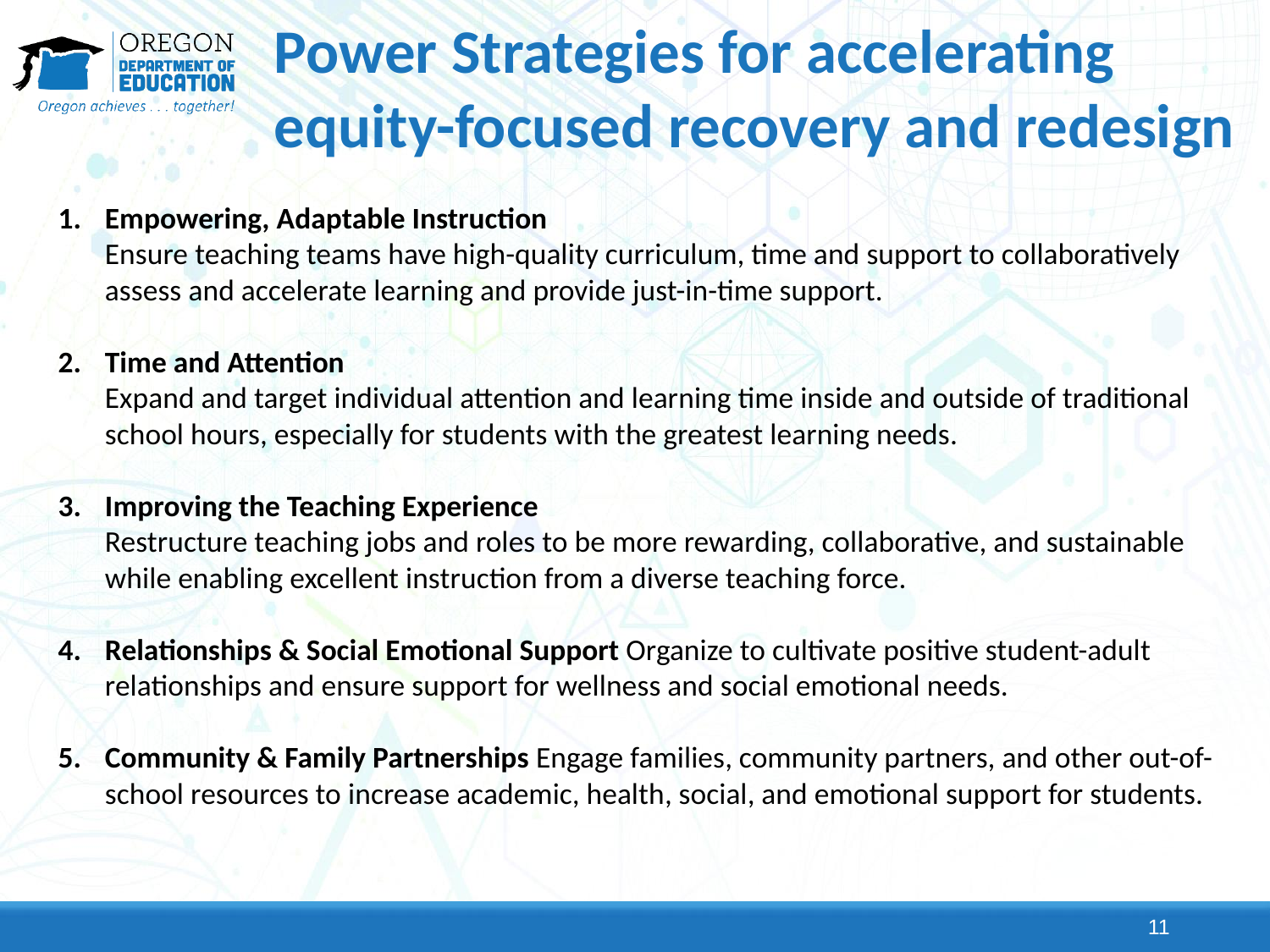

# Power Strategies for accelerating equity-focused recovery and redesign
Empowering, Adaptable Instruction
Ensure teaching teams have high-quality curriculum, time and support to collaboratively assess and accelerate learning and provide just-in-time support.

Time and Attention
Expand and target individual attention and learning time inside and outside of traditional school hours, especially for students with the greatest learning needs.

Improving the Teaching Experience
Restructure teaching jobs and roles to be more rewarding, collaborative, and sustainable while enabling excellent instruction from a diverse teaching force.

Relationships & Social Emotional Support Organize to cultivate positive student-adult relationships and ensure support for wellness and social emotional needs.

Community & Family Partnerships Engage families, community partners, and other out-of-school resources to increase academic, health, social, and emotional support for students.
11